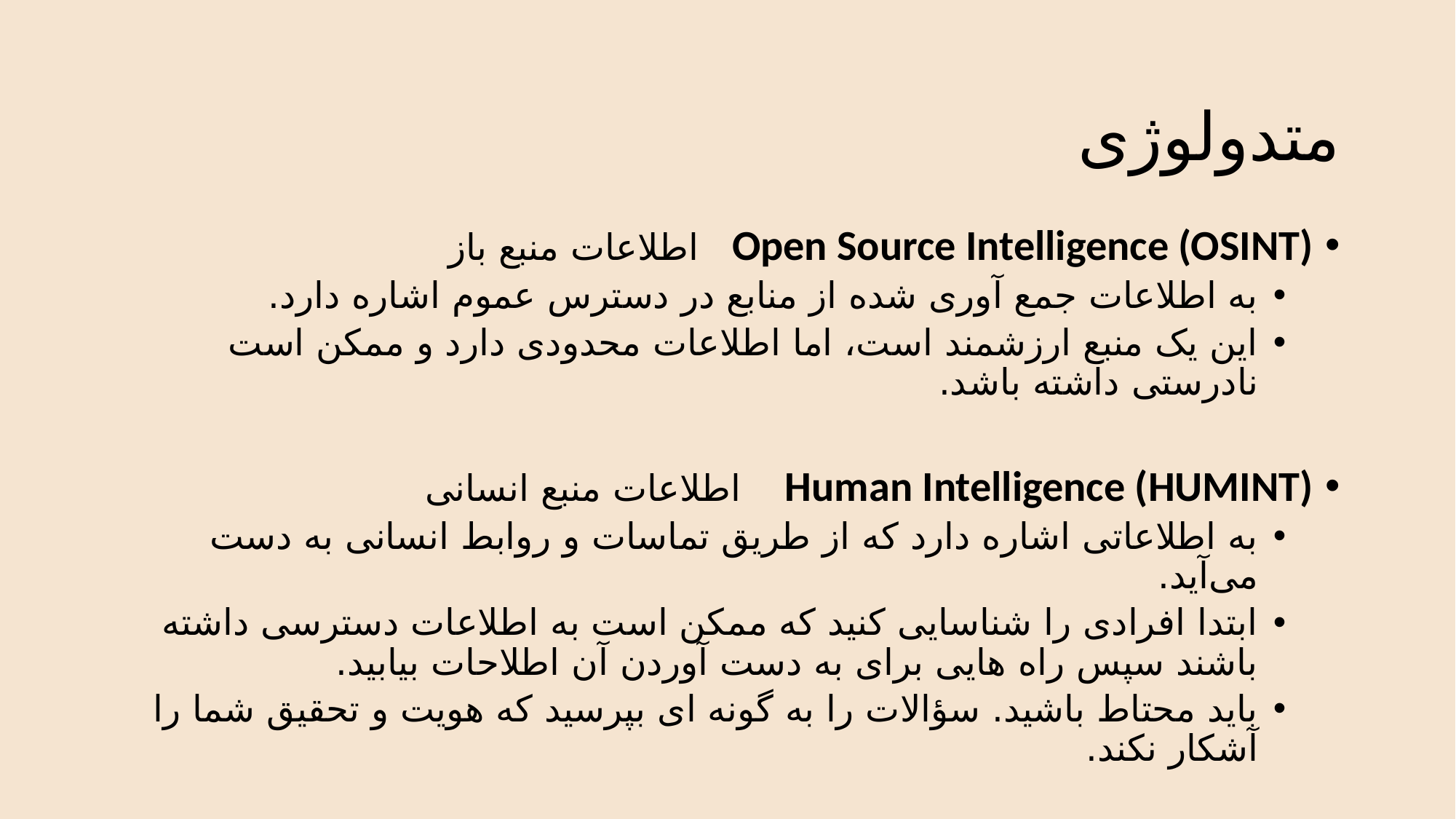

# متدولوژی
Open Source Intelligence (OSINT)   اطلاعات منبع باز
به اطلاعات جمع آوری شده از منابع در دسترس عموم اشاره دارد.
این یک منبع ارزشمند است، اما اطلاعات محدودی دارد و ممکن است نادرستی داشته باشد.

Human Intelligence (HUMINT)   اطلاعات منبع انسانی
به اطلاعاتی اشاره دارد که از طریق تماسات و روابط انسانی به دست می‌آید.
ابتدا افرادی را شناسایی کنید که ممکن است به اطلاعات دسترسی داشته باشند سپس راه هایی برای به دست آوردن آن اطلاحات بیابید.
باید محتاط باشید. سؤالات را به گونه ای بپرسید که هویت و تحقیق شما را آشکار نکند.